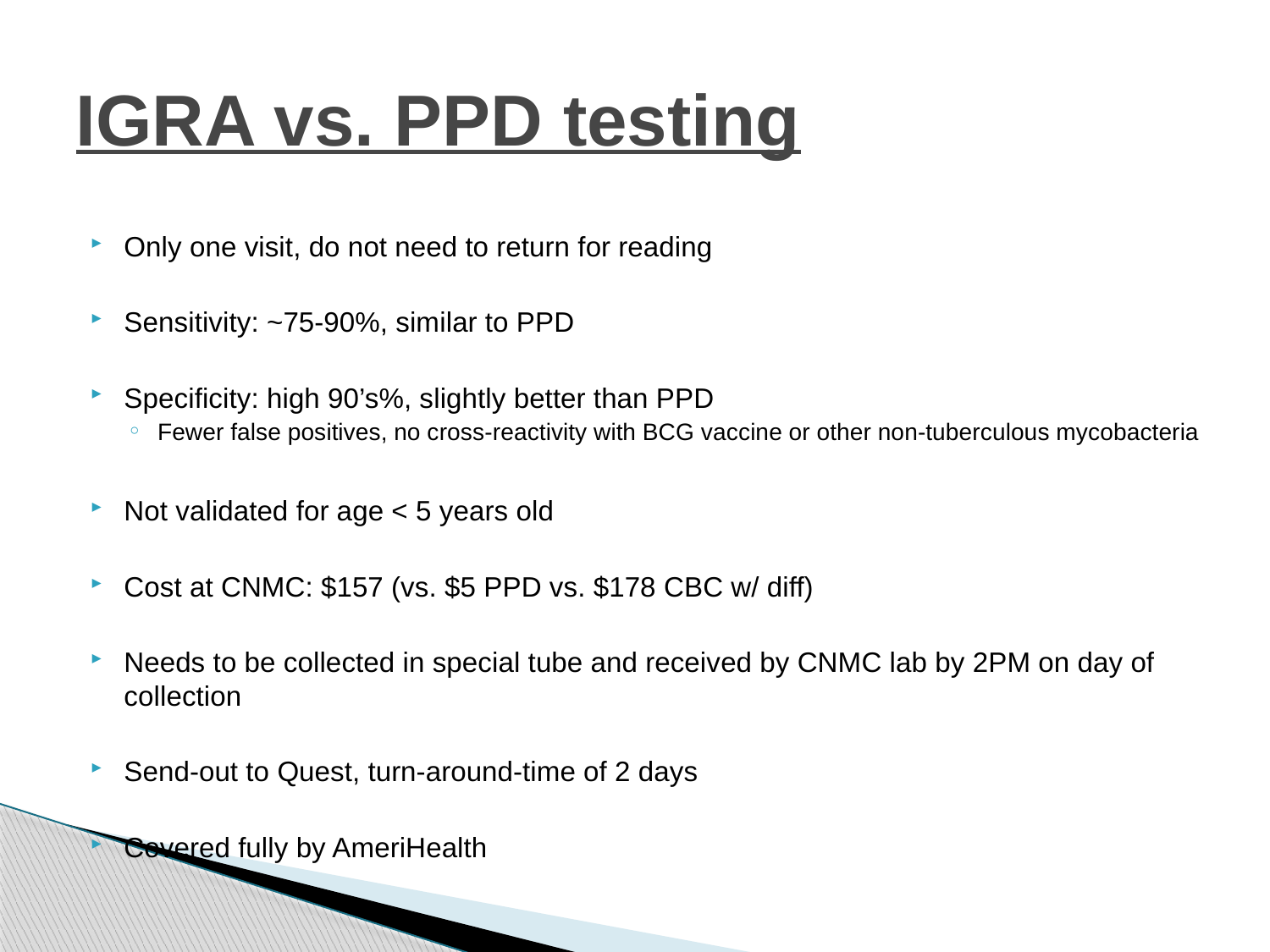

# IGRA vs. PPD testing
Only one visit, do not need to return for reading

Sensitivity: ~75-90%, similar to PPD

Specificity: high 90’s%, slightly better than PPD
Fewer false positives, no cross-reactivity with BCG vaccine or other non-tuberculous mycobacteria

Not validated for age < 5 years old

Cost at CNMC: $157 (vs. $5 PPD vs. $178 CBC w/ diff)

Needs to be collected in special tube and received by CNMC lab by 2PM on day of collection

Send-out to Quest, turn-around-time of 2 days

Covered fully by AmeriHealth